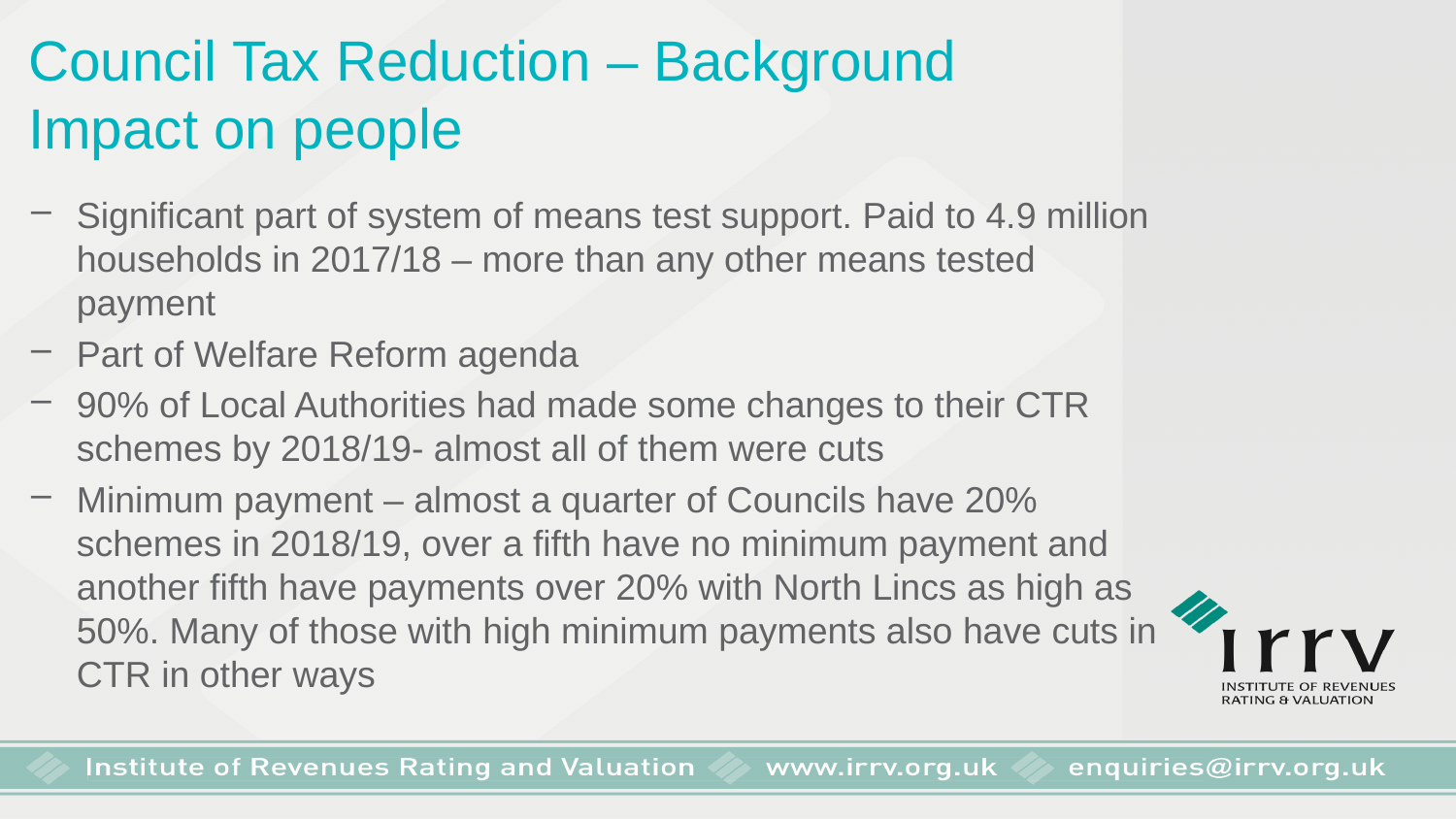

Council Tax Reduction – Background
Impact on people
Significant part of system of means test support. Paid to 4.9 million households in 2017/18 – more than any other means tested payment
Part of Welfare Reform agenda
90% of Local Authorities had made some changes to their CTR schemes by 2018/19- almost all of them were cuts
Minimum payment – almost a quarter of Councils have 20% schemes in 2018/19, over a fifth have no minimum payment and another fifth have payments over 20% with North Lincs as high as 50%. Many of those with high minimum payments also have cuts in CTR in other ways